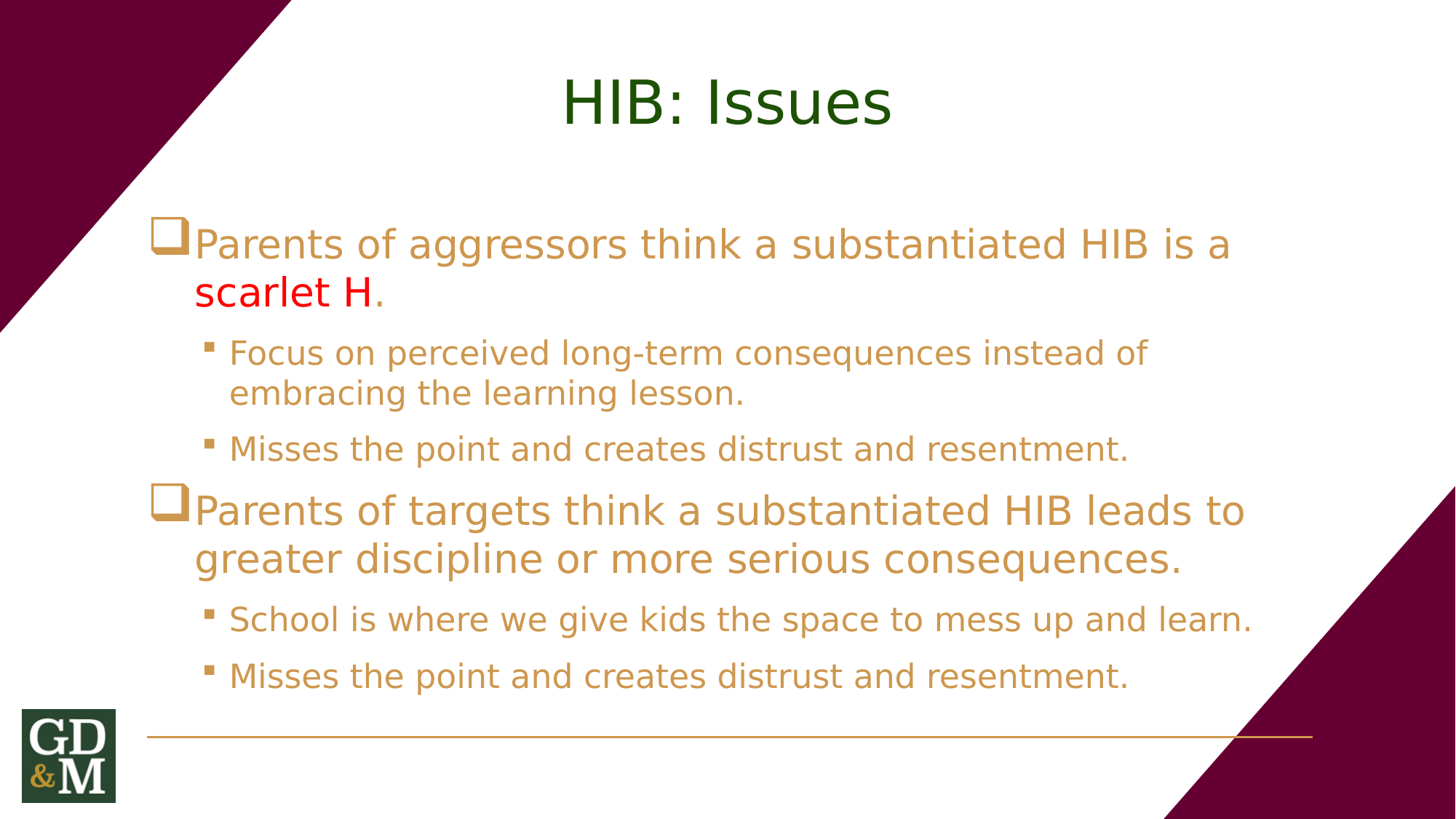

# HIB: Issues
Parents of aggressors think a substantiated HIB is a scarlet H.
Focus on perceived long-term consequences instead of embracing the learning lesson.
Misses the point and creates distrust and resentment.
Parents of targets think a substantiated HIB leads to greater discipline or more serious consequences.
School is where we give kids the space to mess up and learn.
Misses the point and creates distrust and resentment.